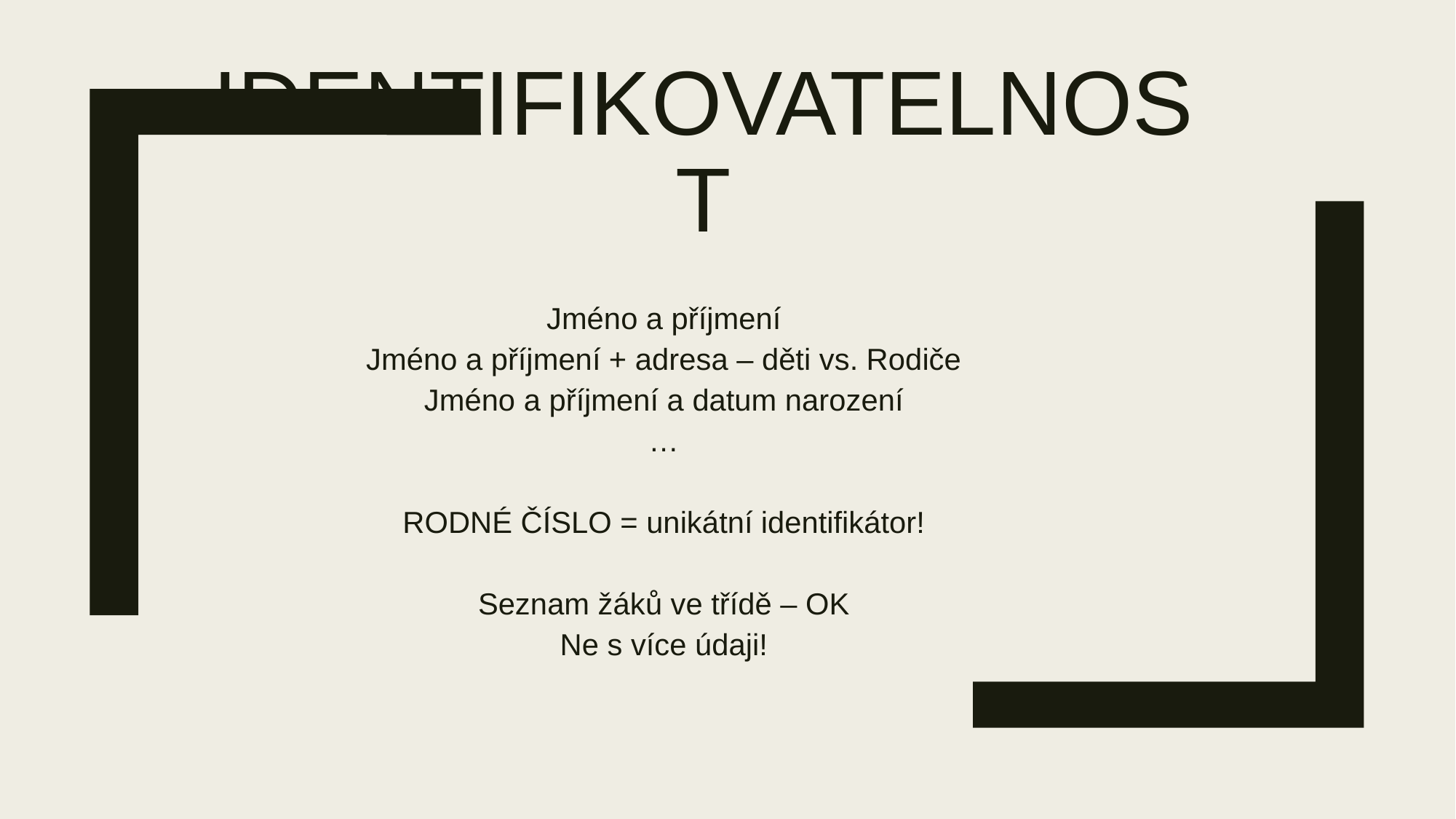

# identifikovatelnost
Jméno a příjmení
Jméno a příjmení + adresa – děti vs. Rodiče
Jméno a příjmení a datum narození
…

RODNÉ ČÍSLO = unikátní identifikátor!

Seznam žáků ve třídě – OK
Ne s více údaji!